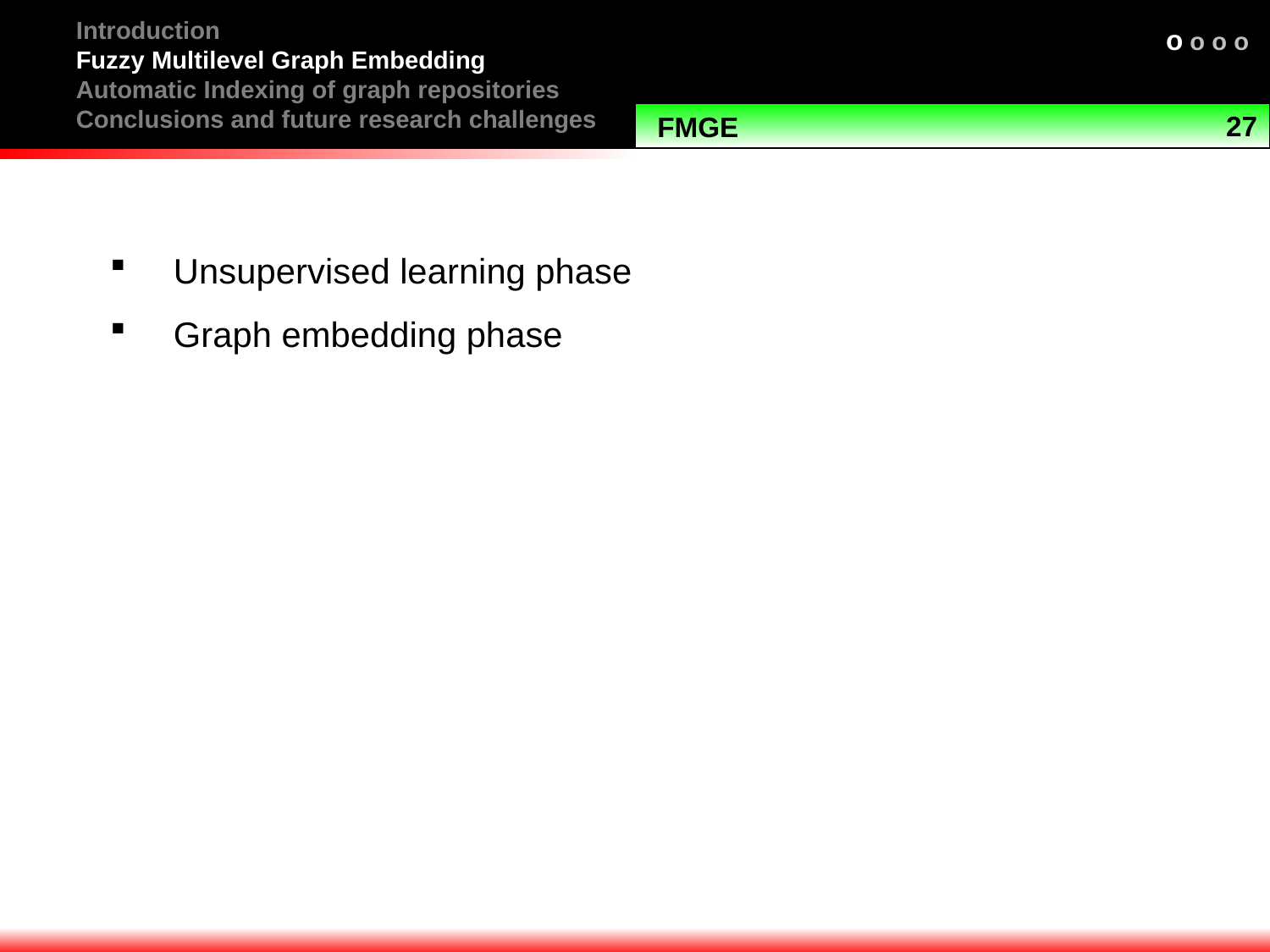

Introduction
Fuzzy Multilevel Graph Embedding
Automatic Indexing of graph repositories
Conclusions and future research challenges

o o o o
27
FMGE

Unsupervised learning phase
Graph embedding phase